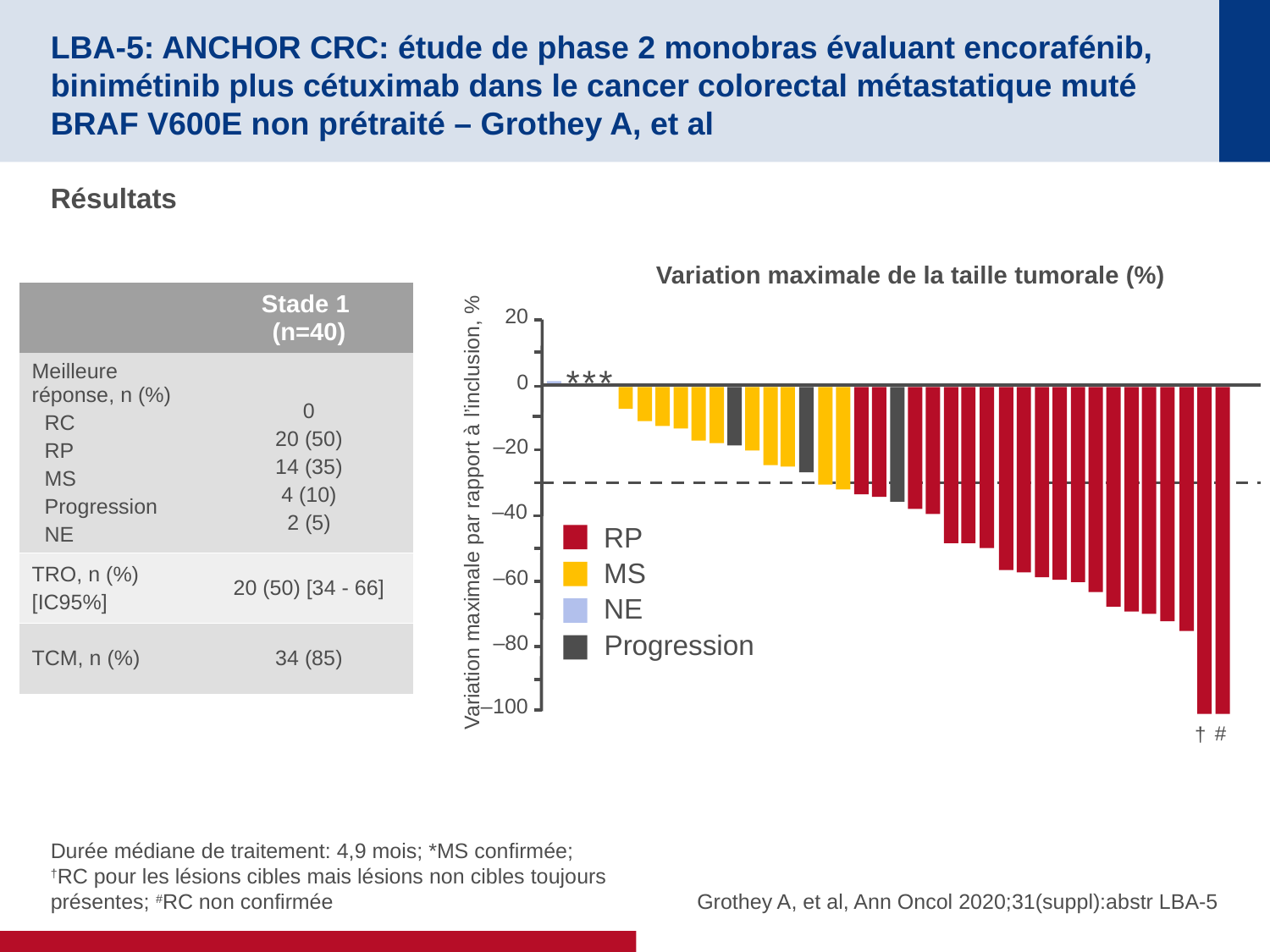

# LBA-5: ANCHOR CRC: étude de phase 2 monobras évaluant encorafénib, binimétinib plus cétuximab dans le cancer colorectal métastatique muté BRAF V600E non prétraité – Grothey A, et al
Résultats
Variation maximale de la taille tumorale (%)
20
0

–20
–40
Variation maximale par rapport à l’inclusion, %
RP

MS
–60

NE

Progression
–80

–100
#
†
|  | Stade 1 (n=40) |
| --- | --- |
| Meilleure réponse, n (%) RC RP MS Progression NE | 0 20 (50) 14 (35) 4 (10) 2 (5) |
| TRO, n (%) [IC95%] | 20 (50) [34 - 66] |
| TCM, n (%) | 34 (85) |
*
*
*
Durée médiane de traitement: 4,9 mois; *MS confirmée; †RC pour les lésions cibles mais lésions non cibles toujours présentes; #RC non confirmée
Grothey A, et al, Ann Oncol 2020;31(suppl):abstr LBA-5